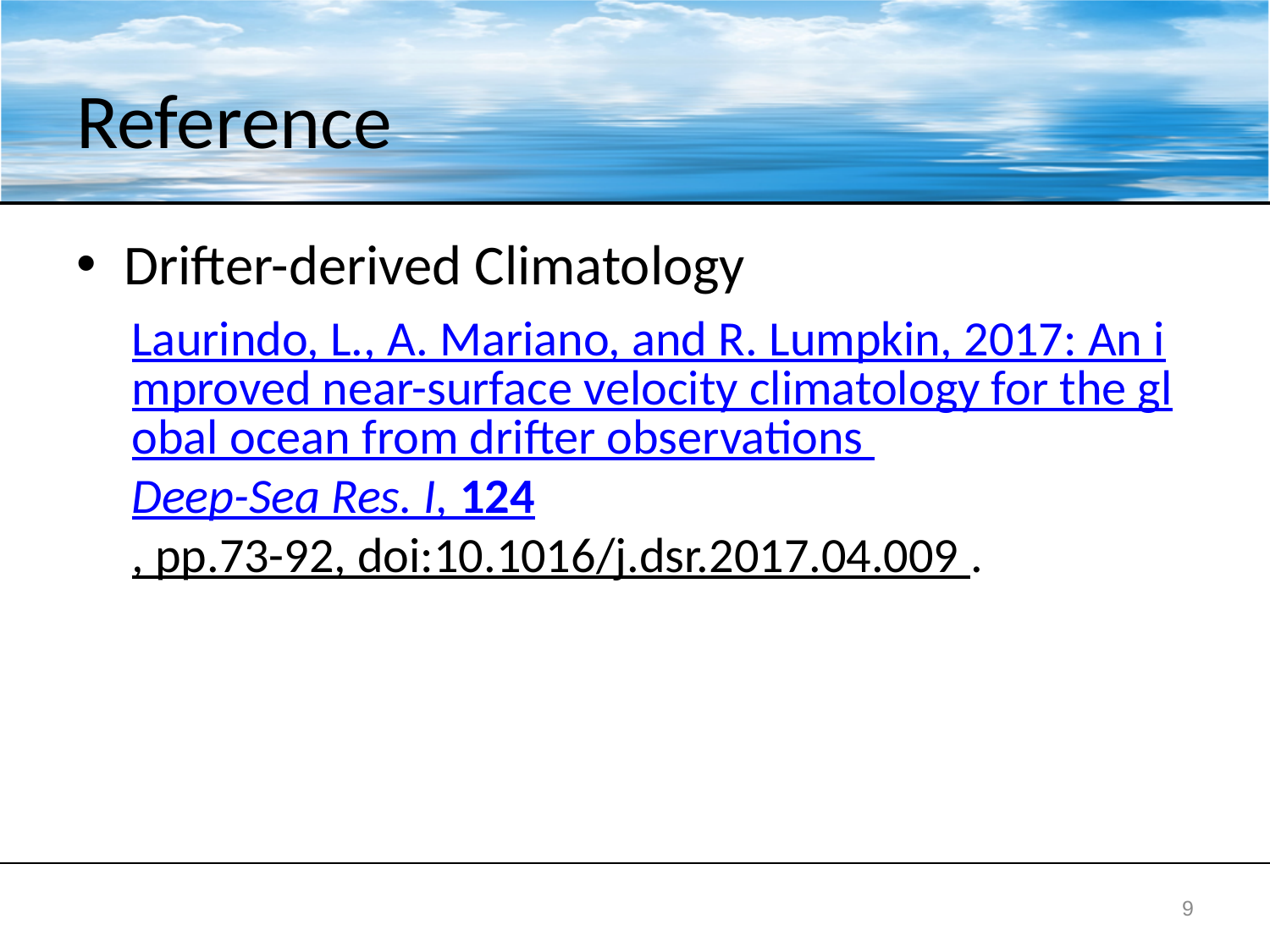

# Reference
Drifter-derived Climatology
Laurindo, L., A. Mariano, and R. Lumpkin, 2017: An improved near-surface velocity climatology for the global ocean from drifter observations Deep-Sea Res. I, 124, pp.73-92, doi:10.1016/j.dsr.2017.04.009 .
9